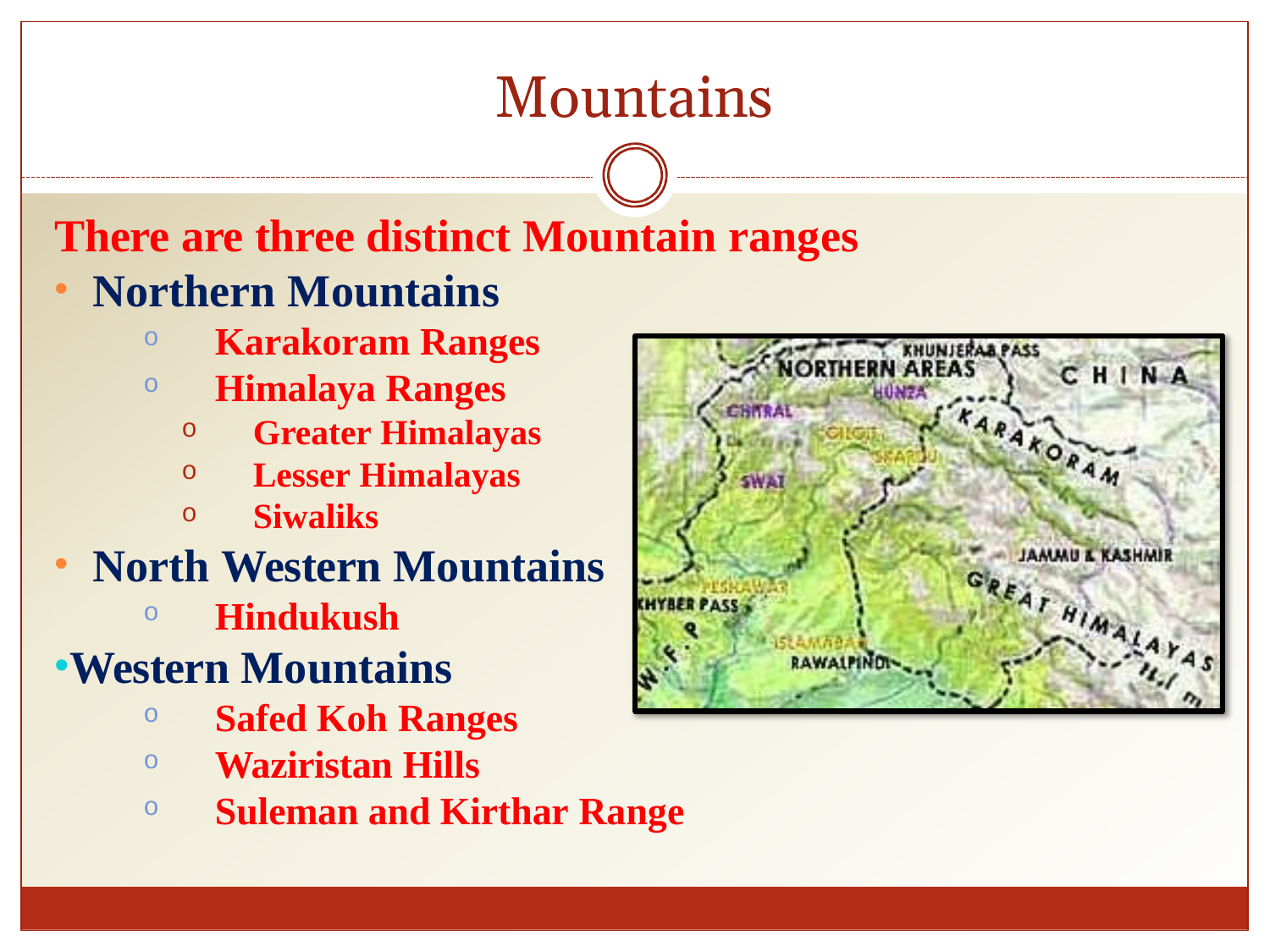

# Mountains
There are three distinct Mountain ranges
Northern Mountains
Karakoram Ranges
Himalaya Ranges
Greater Himalayas
Lesser Himalayas
Siwaliks
North Western Mountains
Hindukush
Western Mountains
Safed Koh Ranges
Waziristan Hills
Suleman and Kirthar Range